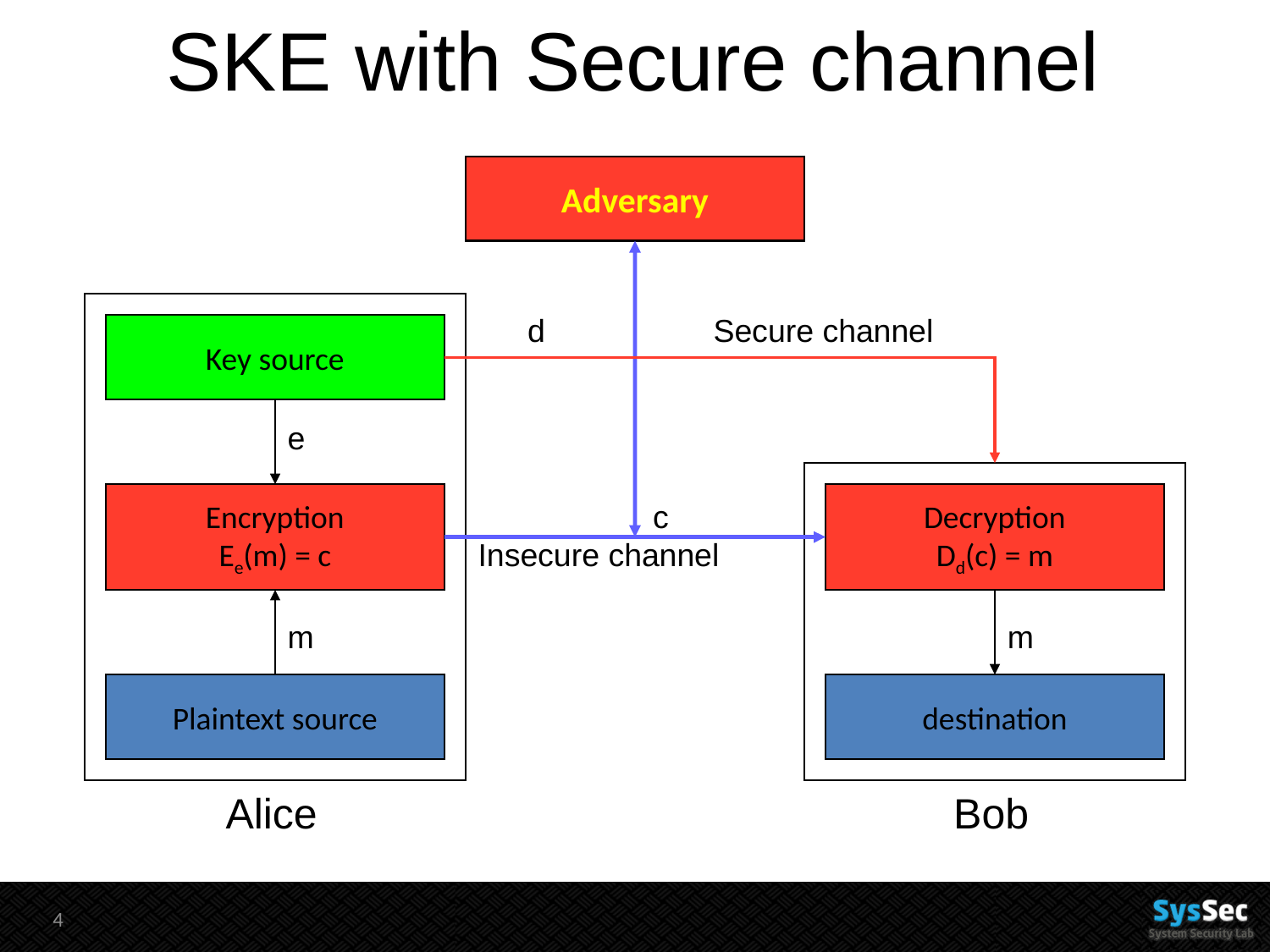

# SKE with Secure channel
Adversary

  d                   Secure channel
Key source
e

Encryption
Ee(m) = c
Decryption
Dd(c) = m
        c
Insecure channel
m
m
Plaintext source
destination
Alice
Bob
4